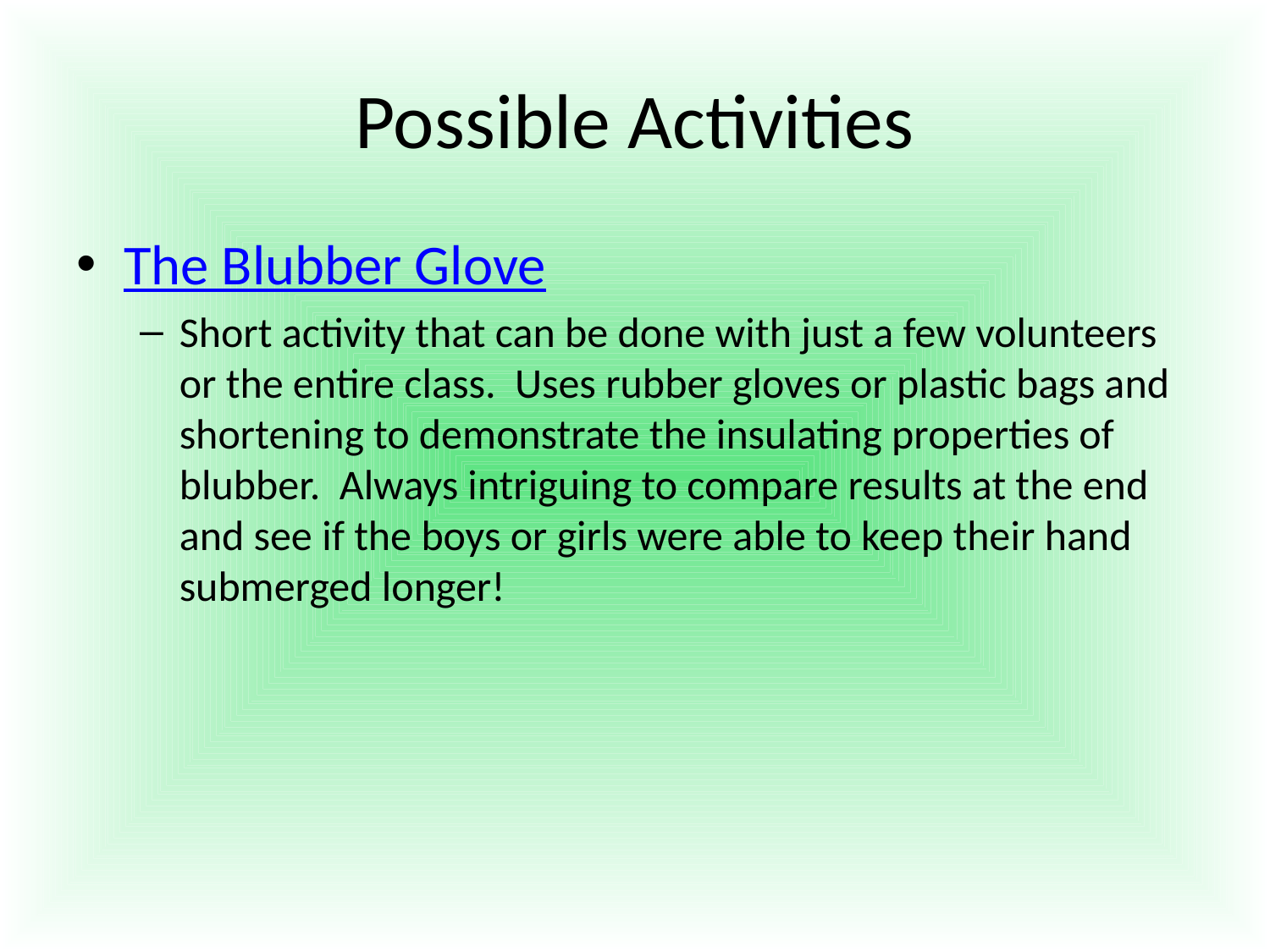

# Possible Activities
The Blubber Glove
Short activity that can be done with just a few volunteers or the entire class.  Uses rubber gloves or plastic bags and shortening to demonstrate the insulating properties of blubber.  Always intriguing to compare results at the end and see if the boys or girls were able to keep their hand submerged longer!